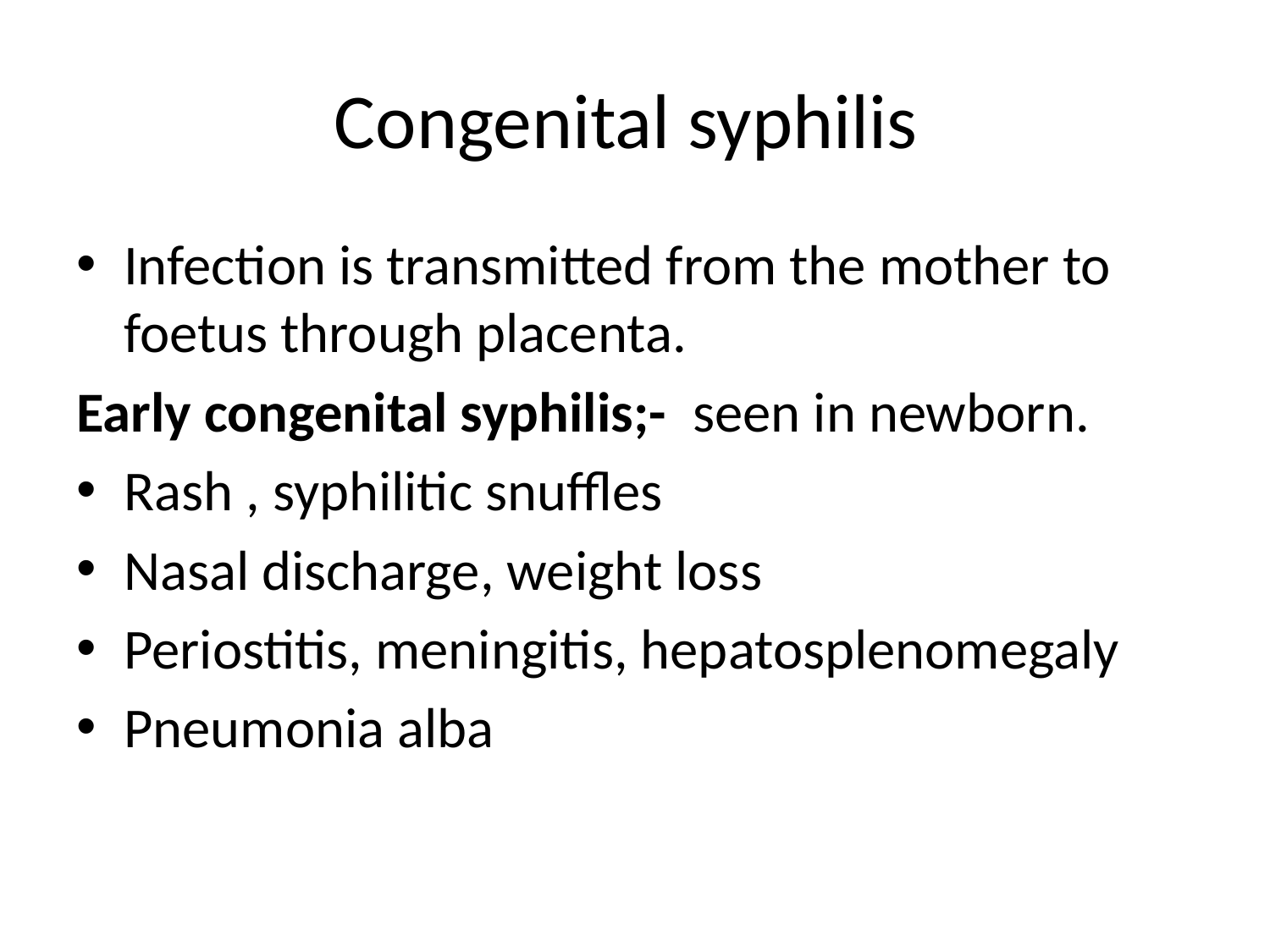

# Congenital syphilis
Infection is transmitted from the mother to foetus through placenta.
Early congenital syphilis;-  seen in newborn.
Rash , syphilitic snuffles
Nasal discharge, weight loss
Periostitis, meningitis, hepatosplenomegaly
Pneumonia alba